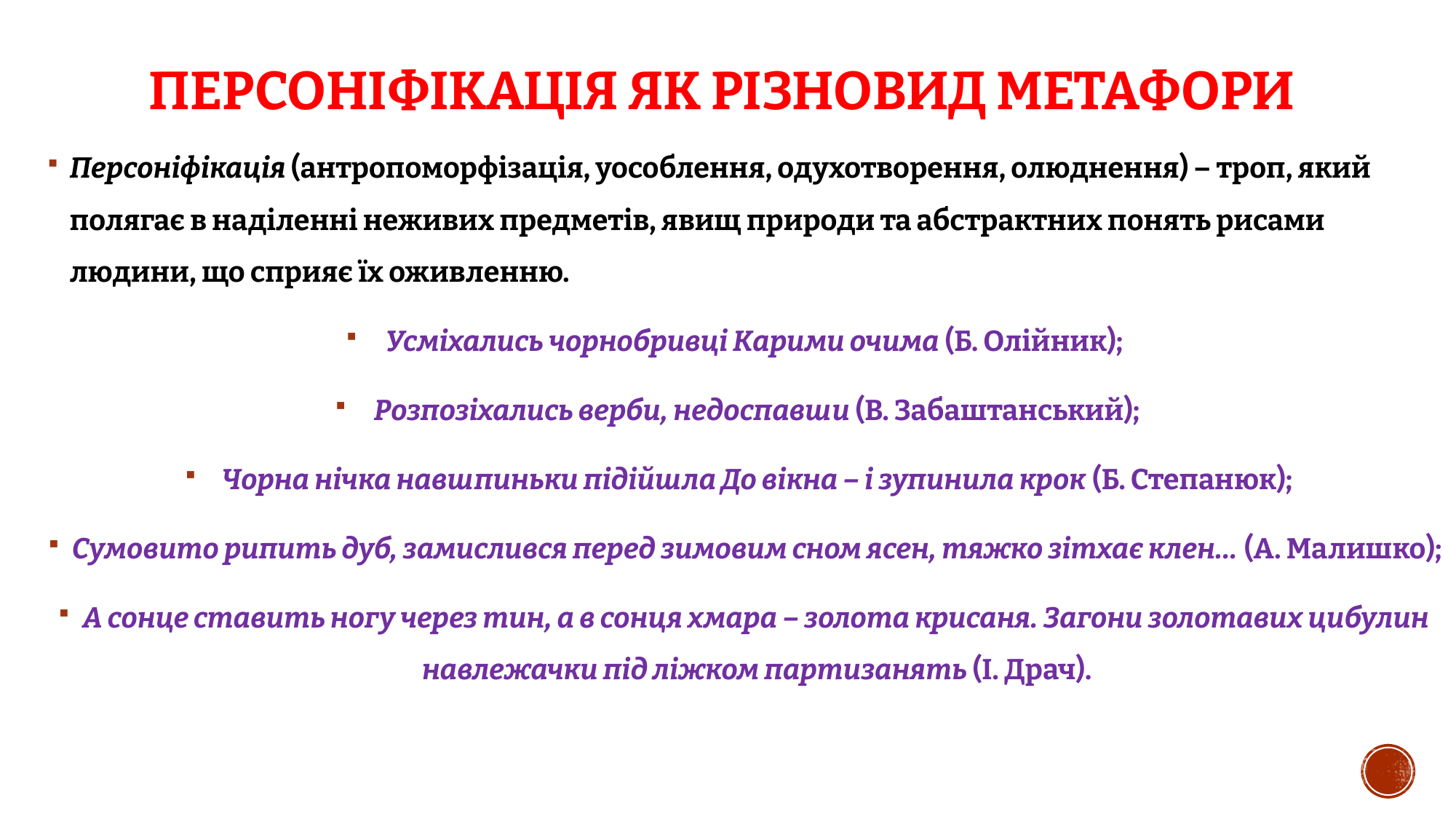

# Персоніфікація як різновид метафори
Персоніфікація (антропоморфізація, уособлення, одухотворення, олюднення) – троп, який полягає в наділенні неживих предметів, явищ природи та абстрактних понять рисами людини, що сприяє їх оживленню.
Усміхались чорнобривці Карими очима (Б. Олійник);
Розпозіхались верби, недоспавши (В. Забаштанський);
 Чорна нічка навшпиньки підійшла До вікна – і зупинила крок (Б. Степанюк);
Сумовито рипить дуб, замислився перед зимовим сном ясен, тяжко зітхає клен... (А. Малишко);
А сонце ставить ногу через тин, а в сонця хмара – золота крисаня. Загони золотавих цибулин навлежачки під ліжком партизанять (І. Драч).